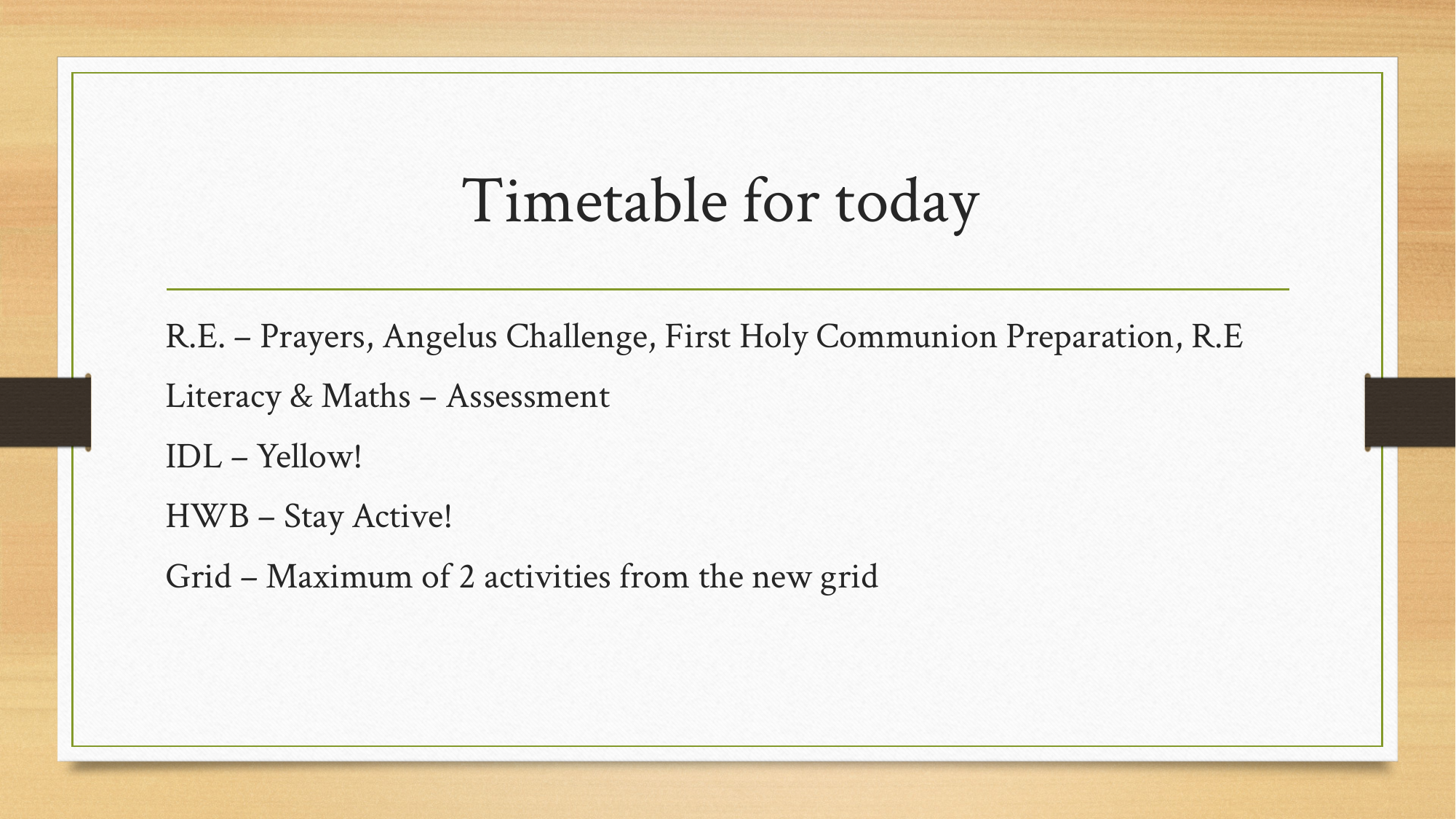

# Timetable for today
R.E. – Prayers, Angelus Challenge, First Holy Communion Preparation, R.E
Literacy & Maths – Assessment
IDL – Yellow!
HWB – Stay Active!
Grid – Maximum of 2 activities from the new grid